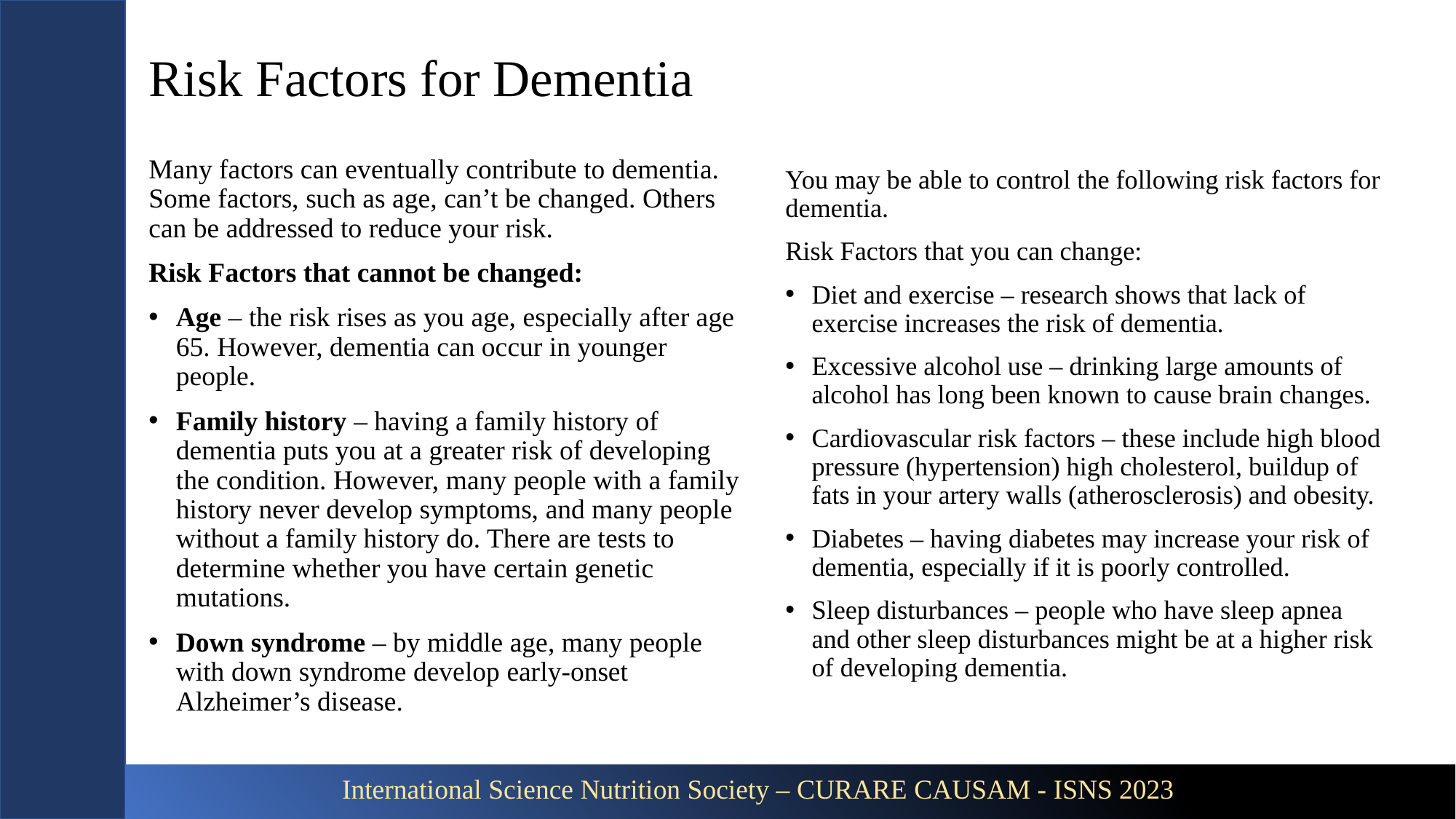

# Risk Factors for Dementia
Many factors can eventually contribute to dementia. Some factors, such as age, can’t be changed. Others can be addressed to reduce your risk.
Risk Factors that cannot be changed:
Age – the risk rises as you age, especially after age 65. However, dementia can occur in younger people.
Family history – having a family history of dementia puts you at a greater risk of developing the condition. However, many people with a family history never develop symptoms, and many people without a family history do. There are tests to determine whether you have certain genetic mutations.
Down syndrome – by middle age, many people with down syndrome develop early-onset Alzheimer’s disease.
You may be able to control the following risk factors for dementia.
Risk Factors that you can change:
Diet and exercise – research shows that lack of exercise increases the risk of dementia.
Excessive alcohol use – drinking large amounts of alcohol has long been known to cause brain changes.
Cardiovascular risk factors – these include high blood pressure (hypertension) high cholesterol, buildup of fats in your artery walls (atherosclerosis) and obesity.
Diabetes – having diabetes may increase your risk of dementia, especially if it is poorly controlled.
Sleep disturbances – people who have sleep apnea and other sleep disturbances might be at a higher risk of developing dementia.

International Science Nutrition Society – CURARE CAUSAM - ISNS 2023